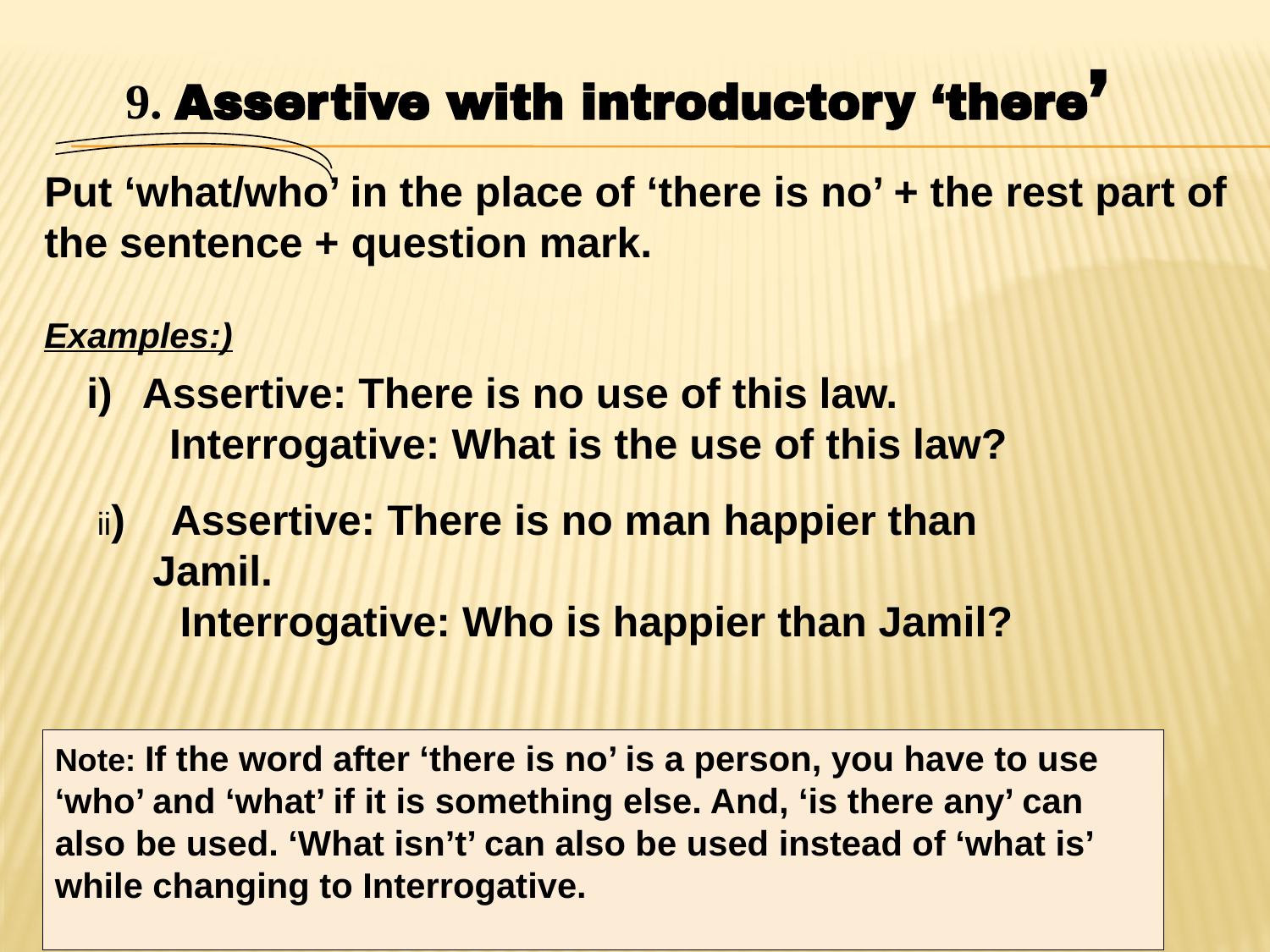

9. Assertive with introductory ‘there’

Put ‘what/who’ in the place of ‘there is no’ + the rest part of the sentence + question mark.
Examples:)
Assertive: There is no use of this law.
       Interrogative: What is the use of this law?

ii)    Assertive: There is no man happier than Jamil.
       Interrogative: Who is happier than Jamil?

Note: If the word after ‘there is no’ is a person, you have to use ‘who’ and ‘what’ if it is something else. And, ‘is there any’ can also be used. ‘What isn’t’ can also be used instead of ‘what is’ while changing to Interrogative.